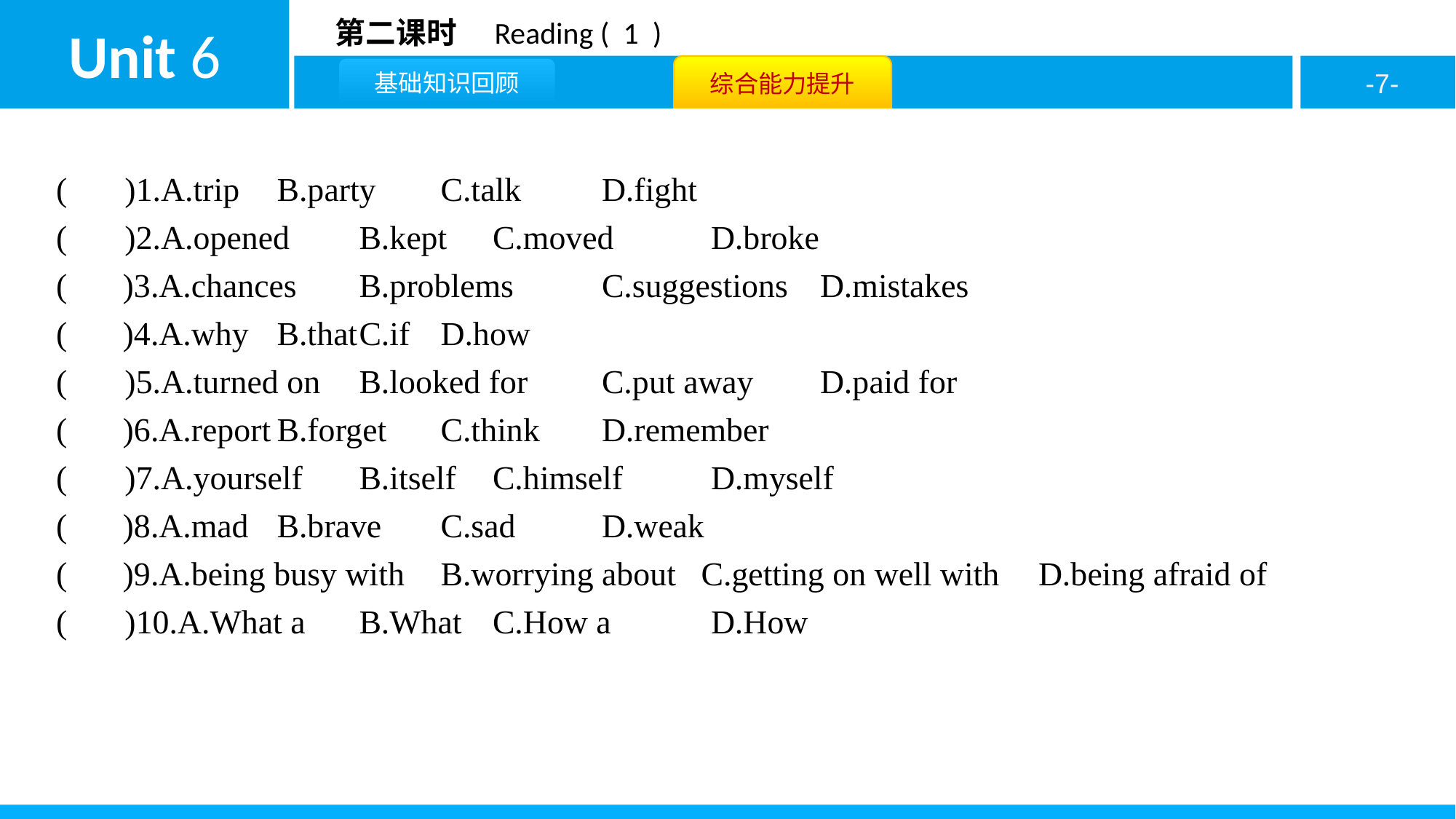

(  D  )1.A.trip	B.party	C.talk	D.fight
(  A  )2.A.opened	B.kept	C.moved	D.broke
(  B  )3.A.chances	B.problems	C.suggestions	D.mistakes
(  C  )4.A.why	B.that	C.if	D.how
(  A  )5.A.turned on	B.looked for	C.put away	D.paid for
(  B  )6.A.report	B.forget	C.think	D.remember
(  D  )7.A.yourself	B.itself	C.himself	D.myself
(  B  )8.A.mad	B.brave	C.sad	D.weak
(  C  )9.A.being busy with	B.worrying about   C.getting on well with	D.being afraid of
(  A  )10.A.What a	B.What	C.How a	D.How